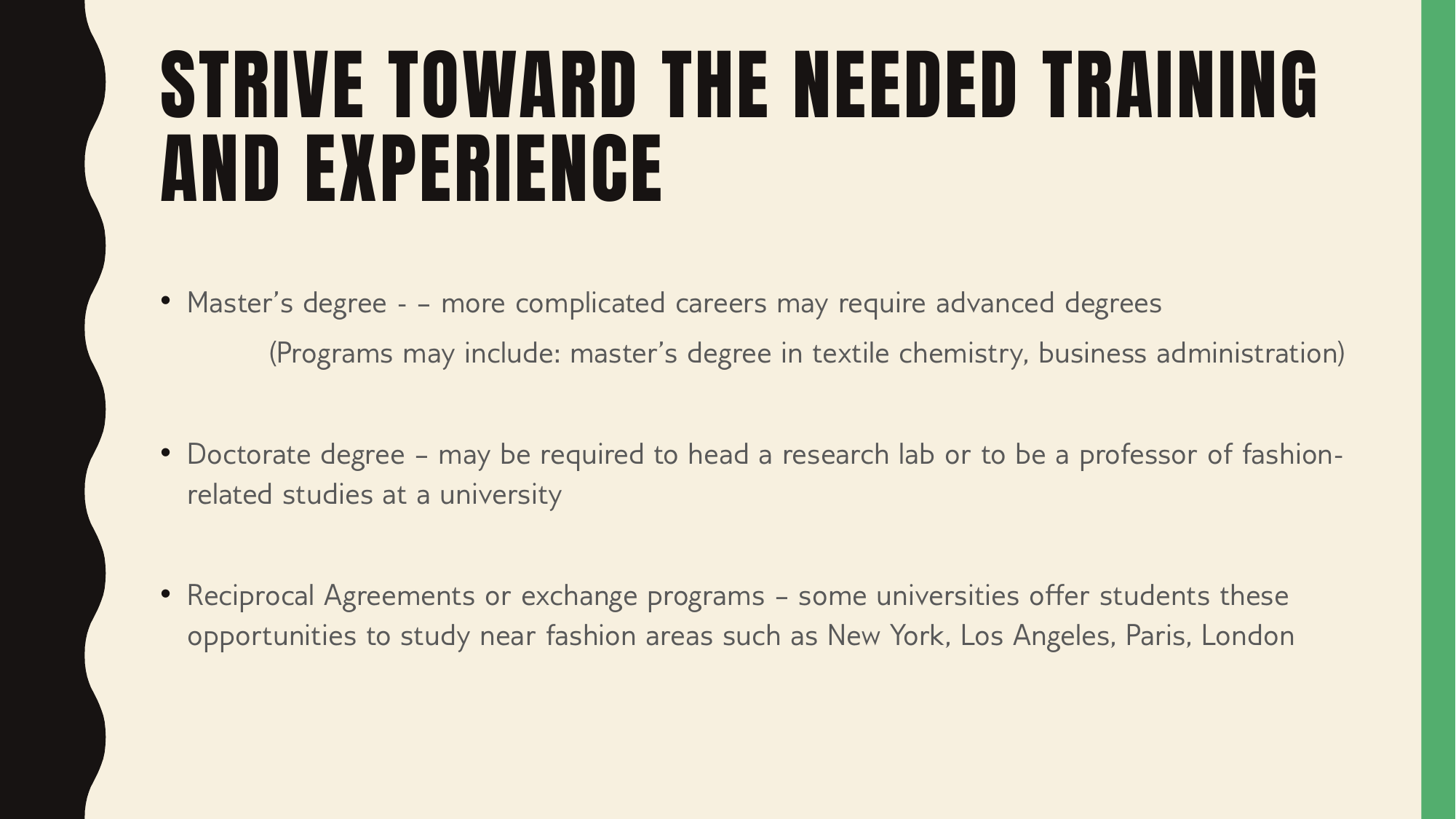

# Strive Toward the needed training and experience
Master’s degree - – more complicated careers may require advanced degrees
	(Programs may include: master’s degree in textile chemistry, business administration)

Doctorate degree – may be required to head a research lab or to be a professor of fashion-related studies at a university

Reciprocal Agreements or exchange programs – some universities offer students these opportunities to study near fashion areas such as New York, Los Angeles, Paris, London